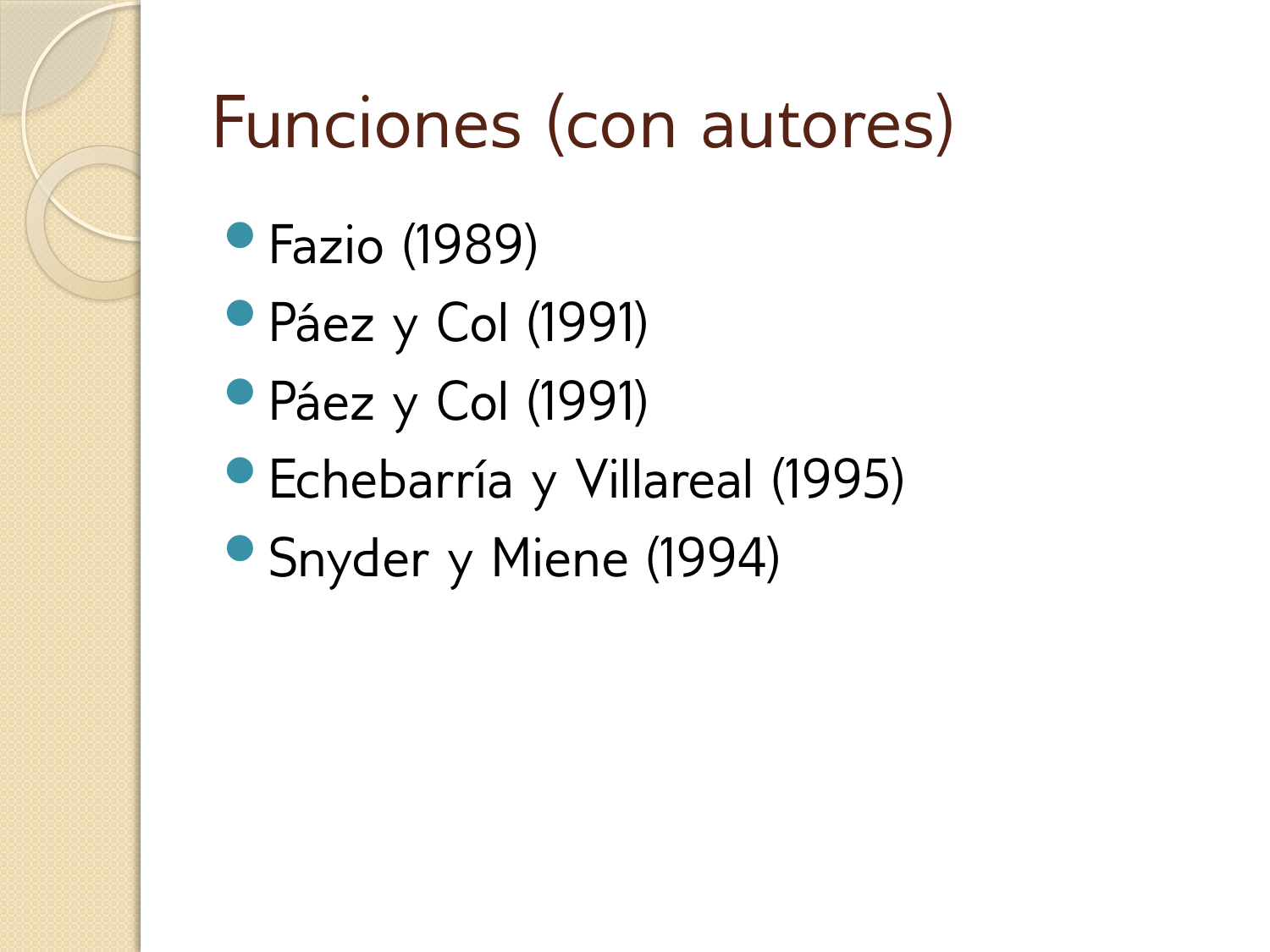

# Funciones (con autores)
Fazio (1989)
Páez y Col (1991)
Páez y Col (1991)
Echebarría y Villareal (1995)
Snyder y Miene (1994)